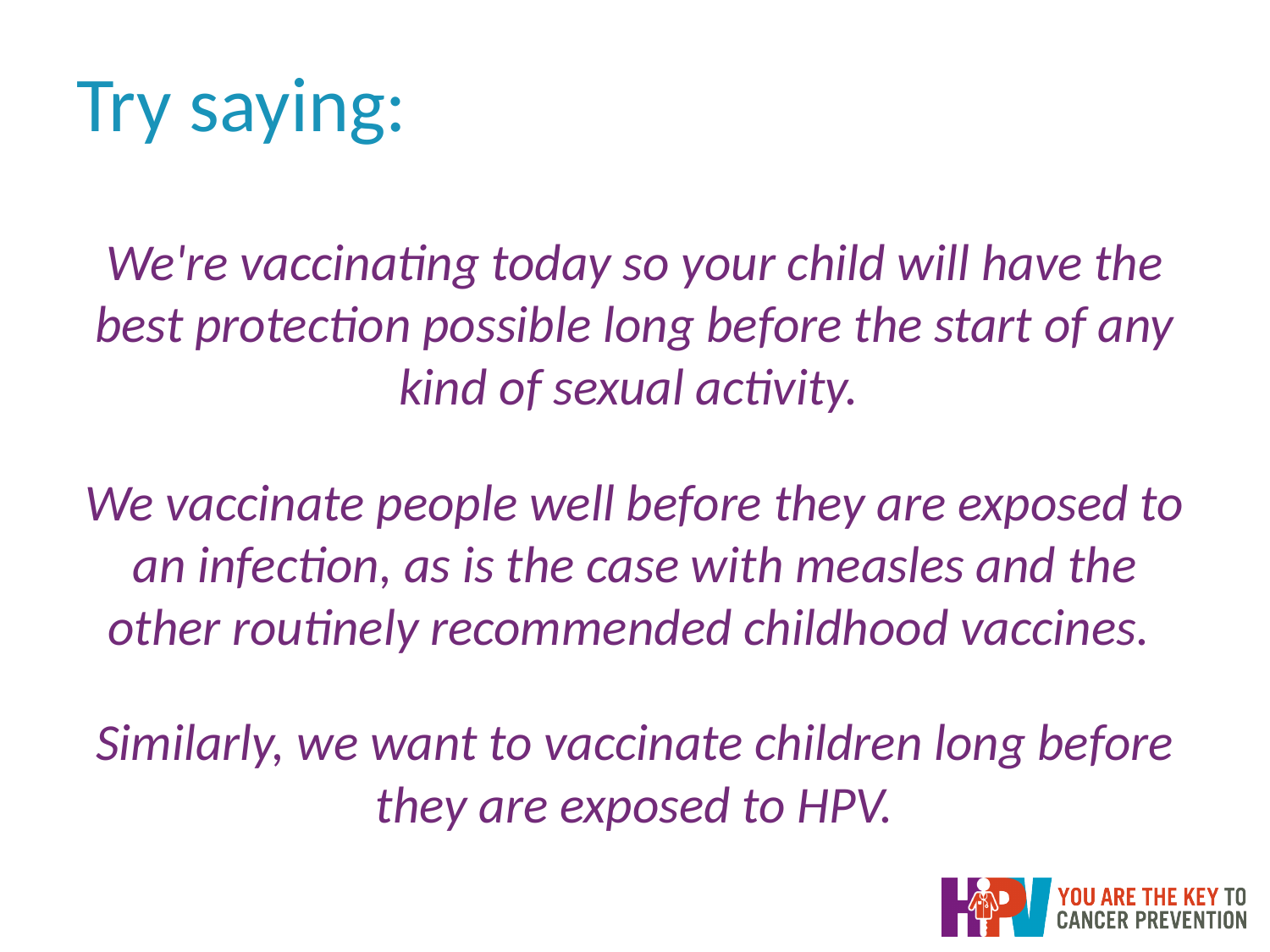

# Try saying:
We're vaccinating today so your child will have the best protection possible long before the start of any kind of sexual activity.

We vaccinate people well before they are exposed to an infection, as is the case with measles and the other routinely recommended childhood vaccines.

Similarly, we want to vaccinate children long before they are exposed to HPV.